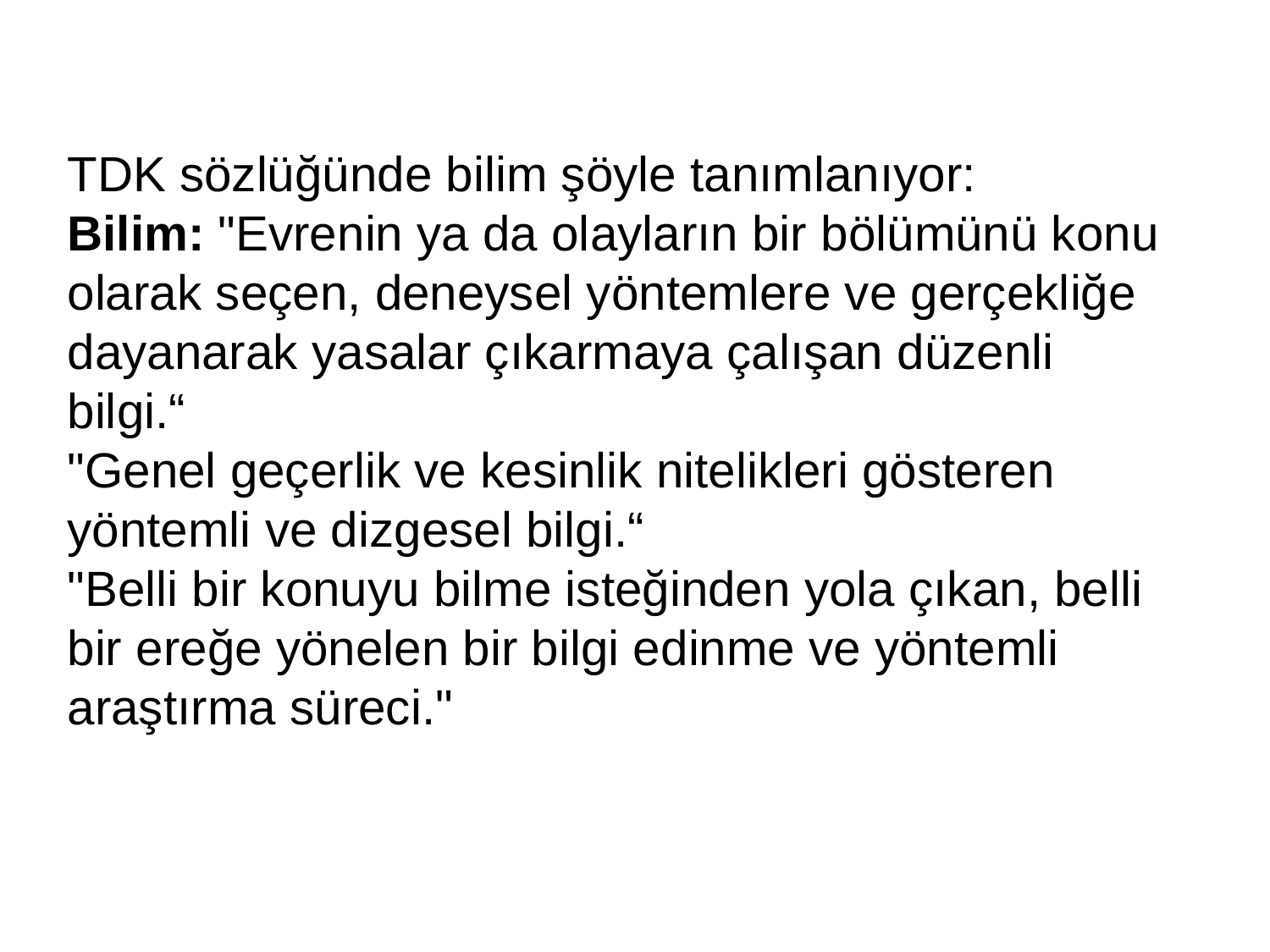

TDK sözlüğünde bilim şöyle tanımlanıyor:
Bilim: "Evrenin ya da olayların bir bölümünü konu olarak seçen, deneysel yöntemlere ve gerçekliğe dayanarak yasalar çıkarmaya çalışan düzenli bilgi.“
"Genel geçerlik ve kesinlik nitelikleri gösteren yöntemli ve dizgesel bilgi.“
"Belli bir konuyu bilme isteğinden yola çıkan, belli bir ereğe yönelen bir bilgi edinme ve yöntemli araştırma süreci."